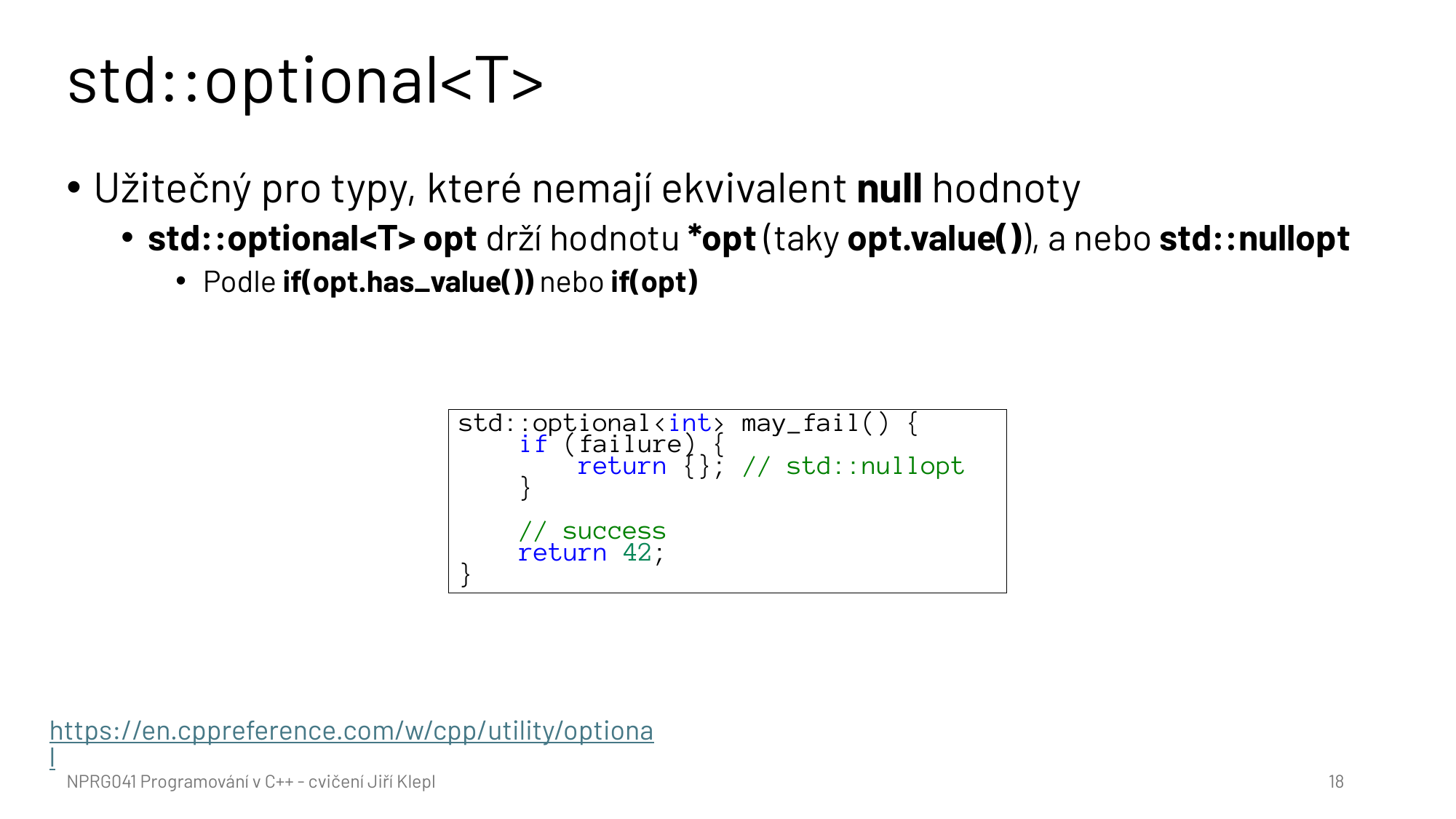

# std::optional<T>
Užitečný pro typy, které nemají ekvivalent null hodnoty
std::optional<T> opt drží hodnotu *opt (taky opt.value()), a nebo std::nullopt
Podle if(opt.has_value()) nebo if(opt)
std::optional<int> may_fail() {
    if (failure) {
        return {}; // std::nullopt
    }
    // success
    return 42;
}
https://en.cppreference.com/w/cpp/utility/optional
NPRG041 Programování v C++ - cvičení Jiří Klepl
18